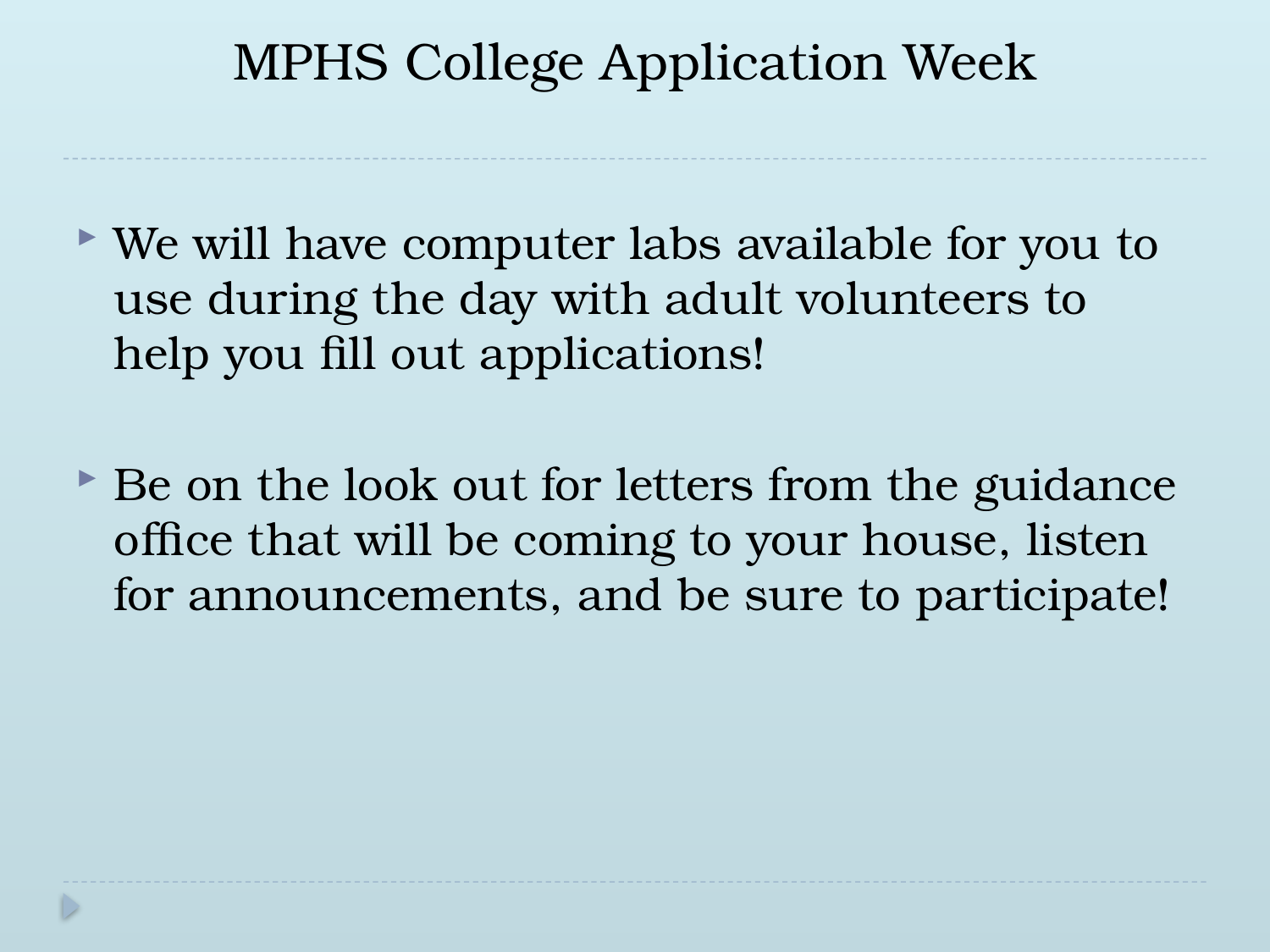

# MPHS College Application Week
We will have computer labs available for you to use during the day with adult volunteers to help you fill out applications!

Be on the look out for letters from the guidance office that will be coming to your house, listen for announcements, and be sure to participate!